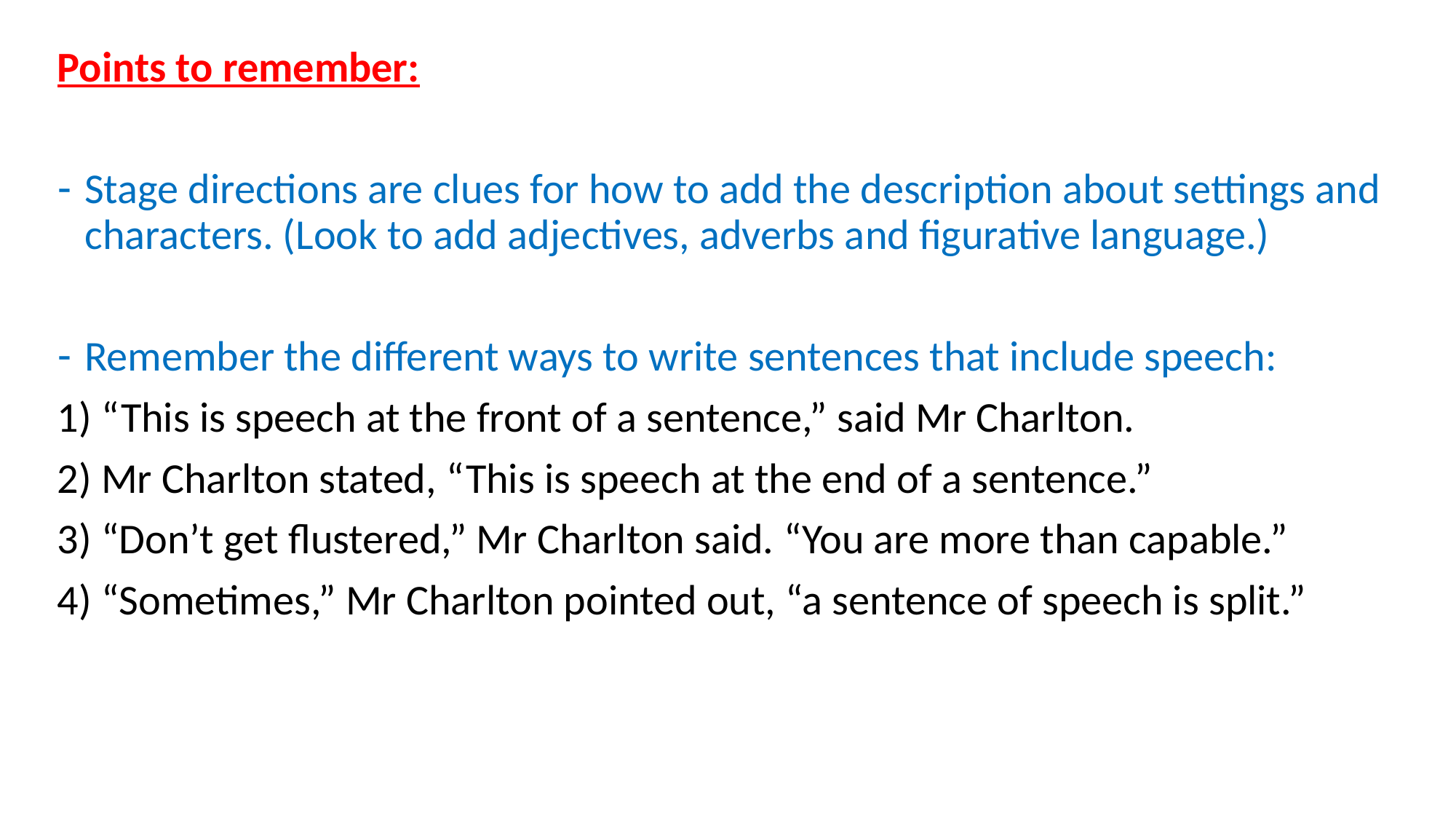

Points to remember:

Stage directions are clues for how to add the description about settings and characters. (Look to add adjectives, adverbs and figurative language.)

Remember the different ways to write sentences that include speech:
1) “This is speech at the front of a sentence,” said Mr Charlton.
2) Mr Charlton stated, “This is speech at the end of a sentence.”
3) “Don’t get flustered,” Mr Charlton said. “You are more than capable.”
4) “Sometimes,” Mr Charlton pointed out, “a sentence of speech is split.”